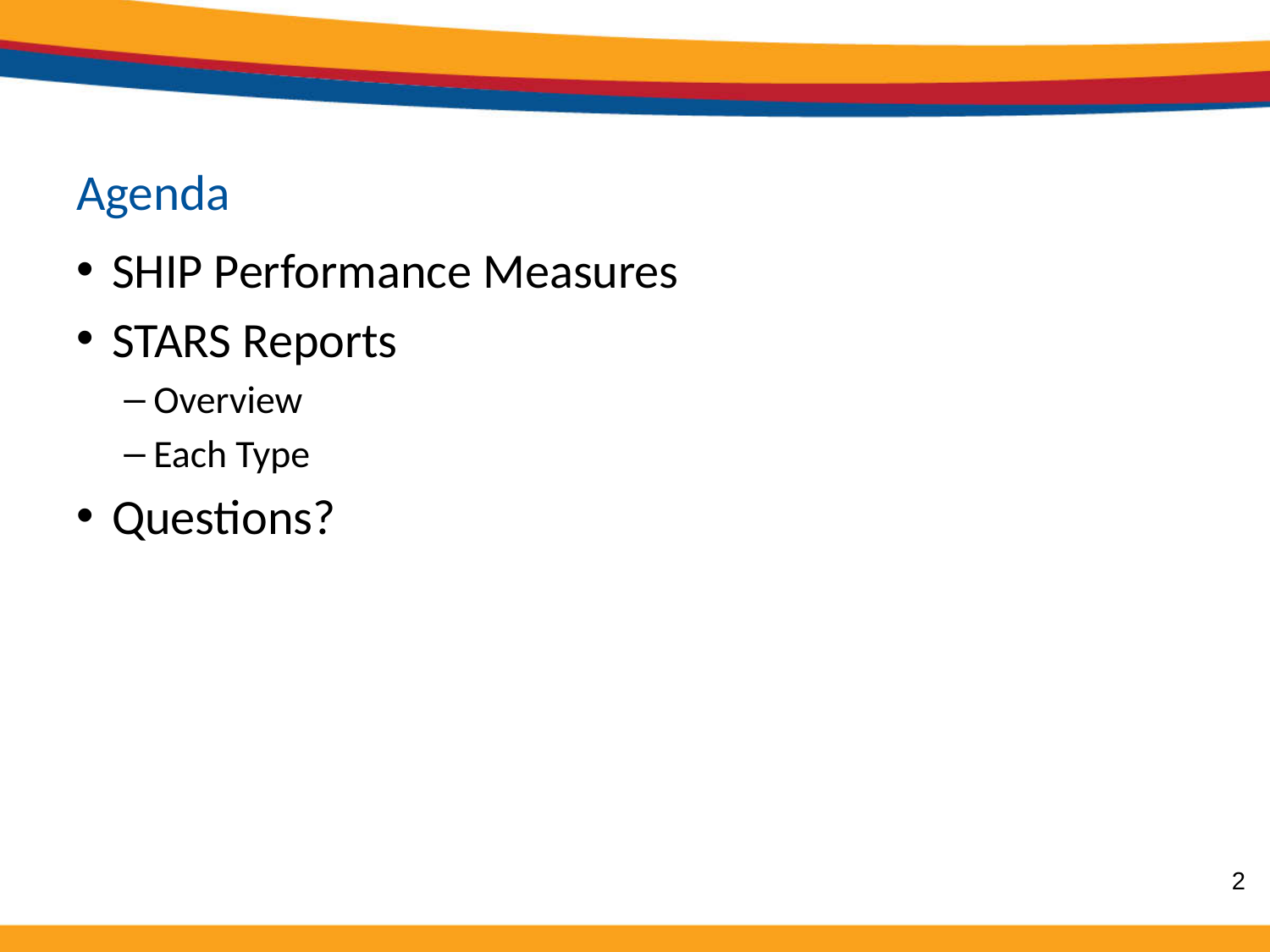

# Agenda
SHIP Performance Measures
STARS Reports
Overview
Each Type
Questions?
2